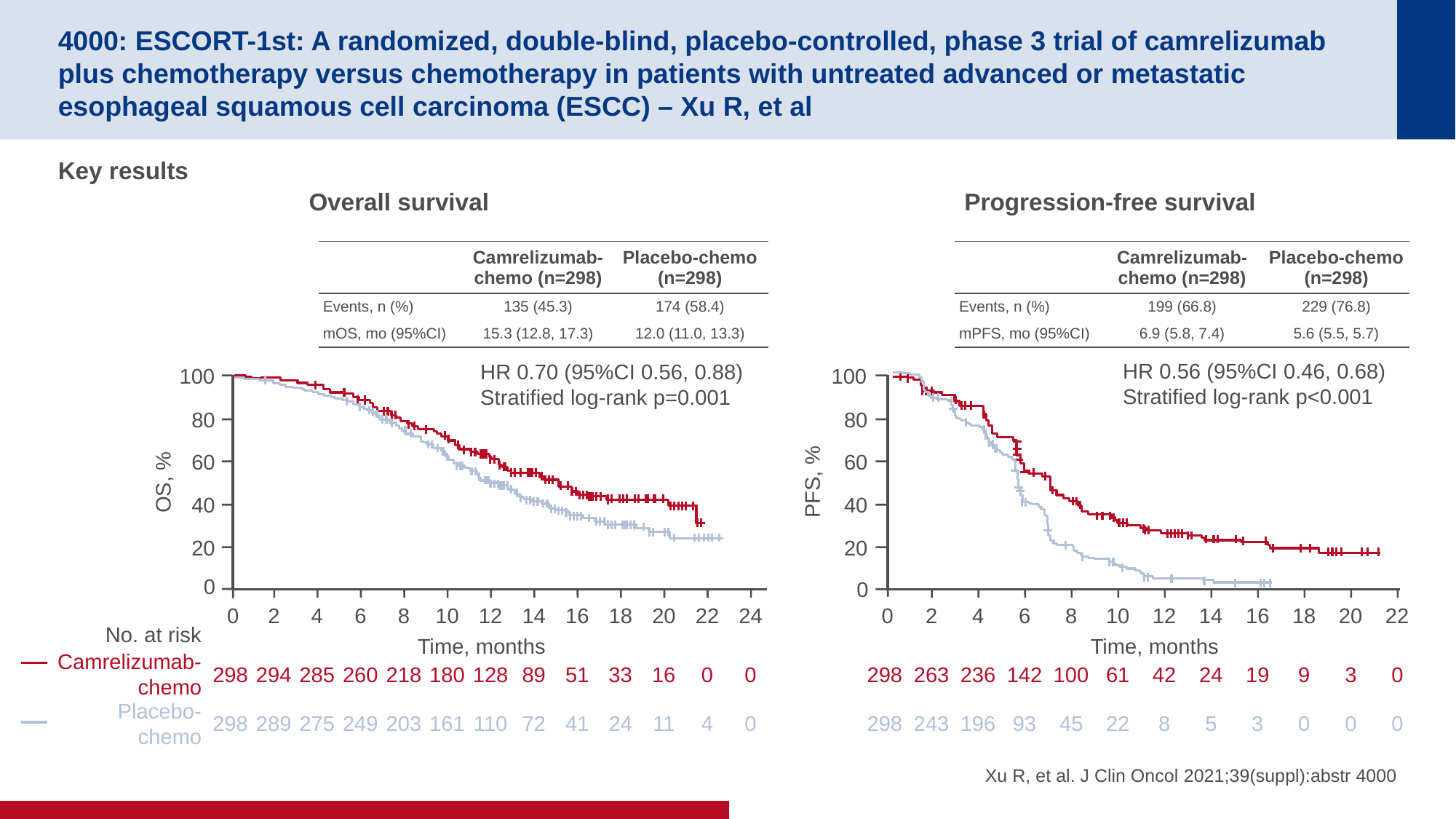

# 4000: ESCORT-1st: A randomized, double-blind, placebo-controlled, phase 3 trial of camrelizumab plus chemotherapy versus chemotherapy in patients with untreated advanced or metastatic esophageal squamous cell carcinoma (ESCC) – Xu R, et al
Key results
Overall survival
Progression-free survival
|  | Camrelizumab-chemo (n=298) | Placebo-chemo (n=298) |
| --- | --- | --- |
| Events, n (%) | 135 (45.3) | 174 (58.4) |
| mOS, mo (95%CI) | 15.3 (12.8, 17.3) | 12.0 (11.0, 13.3) |
|  | Camrelizumab-chemo (n=298) | Placebo-chemo (n=298) |
| --- | --- | --- |
| Events, n (%) | 199 (66.8) | 229 (76.8) |
| mPFS, mo (95%CI) | 6.9 (5.8, 7.4) | 5.6 (5.5, 5.7) |
HR 0.56 (95%CI 0.46, 0.68)
Stratified log-rank p<0.001
HR 0.70 (95%CI 0.56, 0.88)
Stratified log-rank p=0.001
100

80

60

OS, %
40

20

0

0
2
4
6
8
10
12
14
16
18
20
22
24
Time, months
298
294
285
260
218
180
128
89
51
33
16
0
0
298
289
275
249
203
161
110
72
41
24
11
4
0
100

80

60

PFS, %
40

20

0

0
2
4
6
8
10
12
14
16
18
20
22
Time, months
298
263
236
142
100
61
42
24
19
9
3
0
298
243
196
93
45
22
8
5
3
0
0
0

No. at risk
Camrelizumab-chemo
Placebo-
chemo
Xu R, et al. J Clin Oncol 2021;39(suppl):abstr 4000